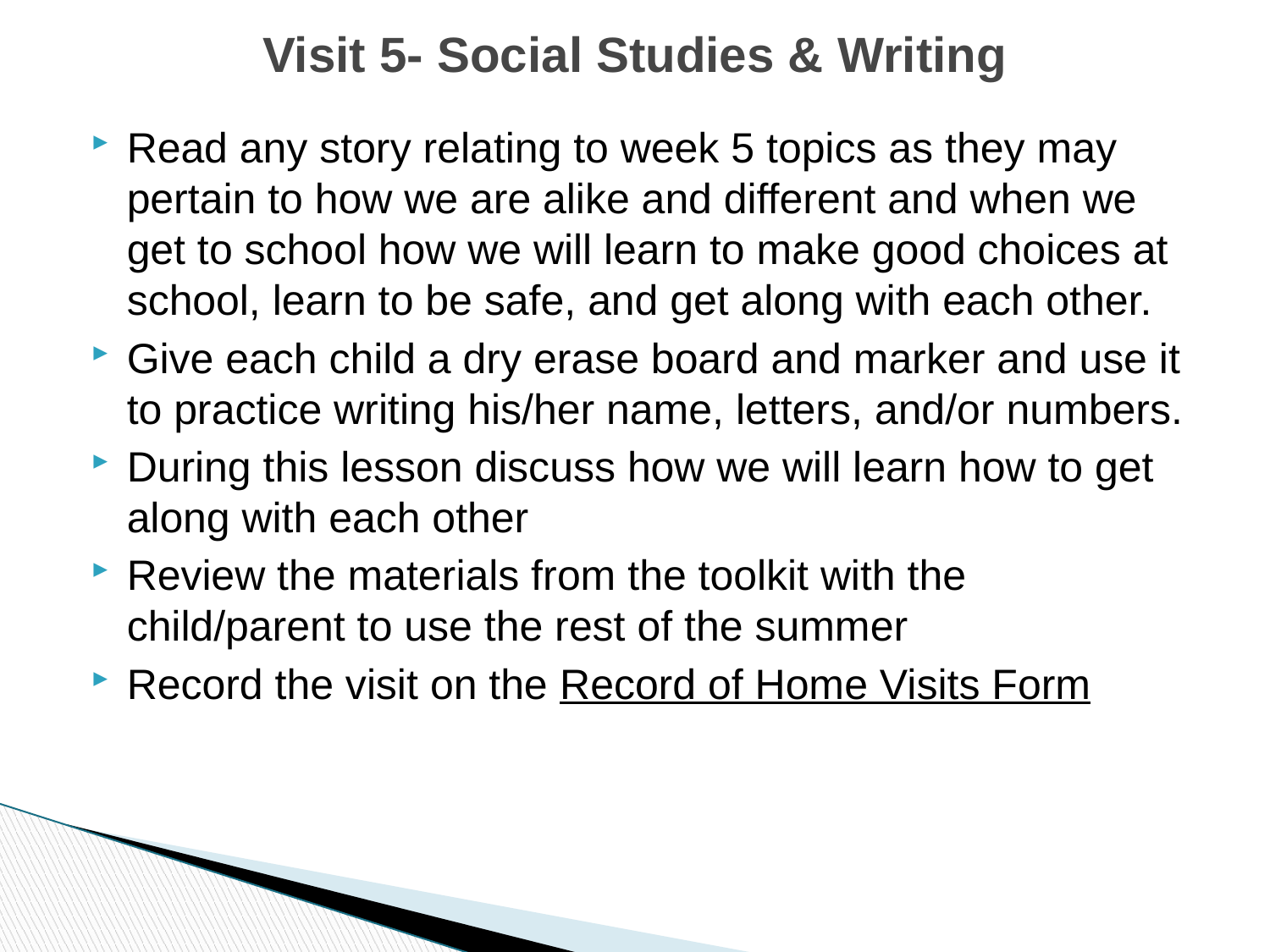

# Visit 5- Social Studies & Writing

Read any story relating to week 5 topics as they may pertain to how we are alike and different and when we get to school how we will learn to make good choices at school, learn to be safe, and get along with each other.
Give each child a dry erase board and marker and use it to practice writing his/her name, letters, and/or numbers.
During this lesson discuss how we will learn how to get along with each other
Review the materials from the toolkit with the child/parent to use the rest of the summer
Record the visit on the Record of Home Visits Form